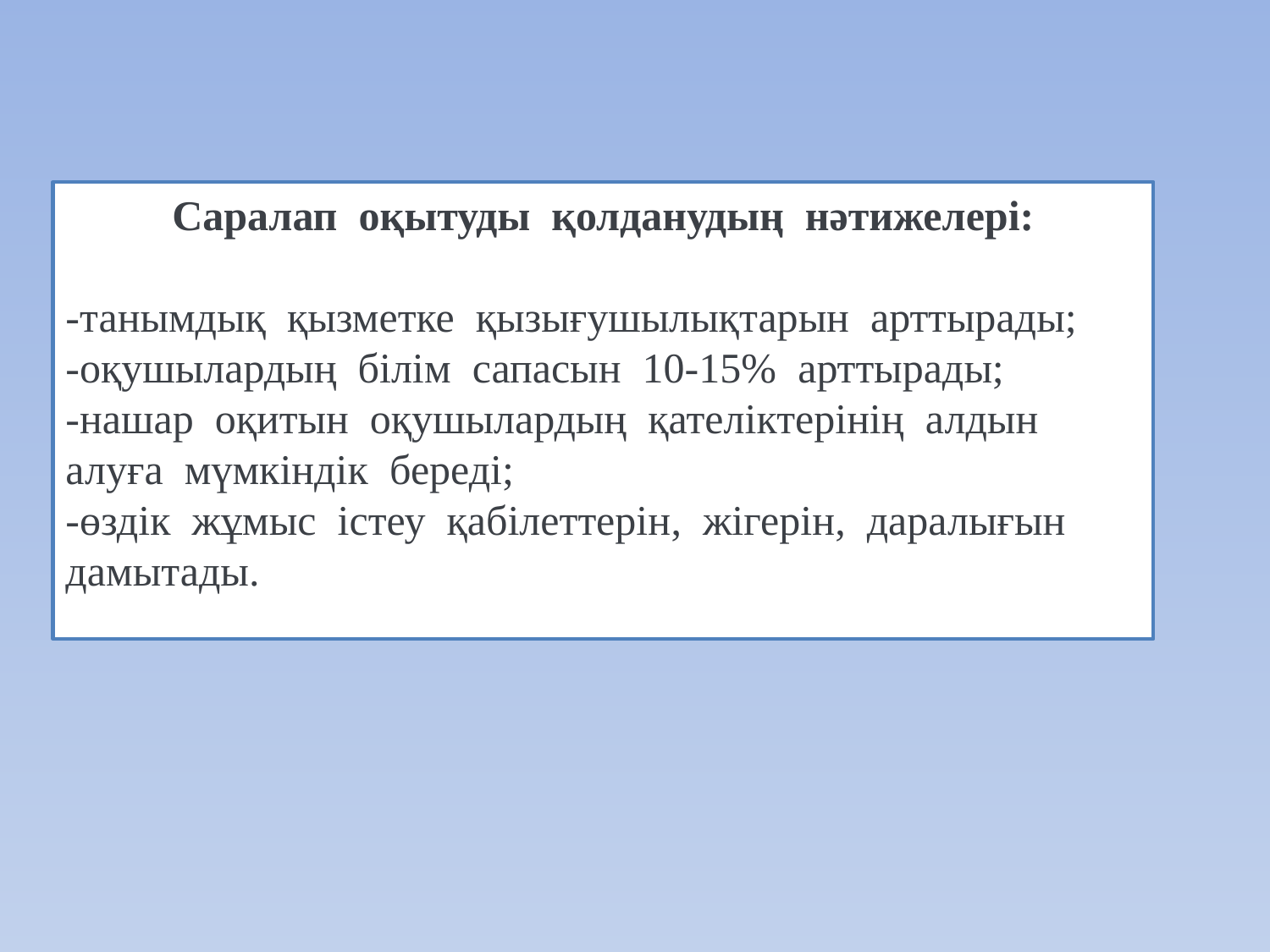

Саралап  оқытуды  қолданудың  нәтижелері:

-танымдық  қызметке  қызығушылықтарын  арттырады;
-оқушылардың  білім  сапасын  10-15%  арттырады;
-нашар  оқитын  оқушылардың  қателіктерінің  алдын
алуға  мүмкіндік  береді;
-өздік  жұмыс  істеу  қабілеттерін,  жігерін,  даралығын
дамытады.